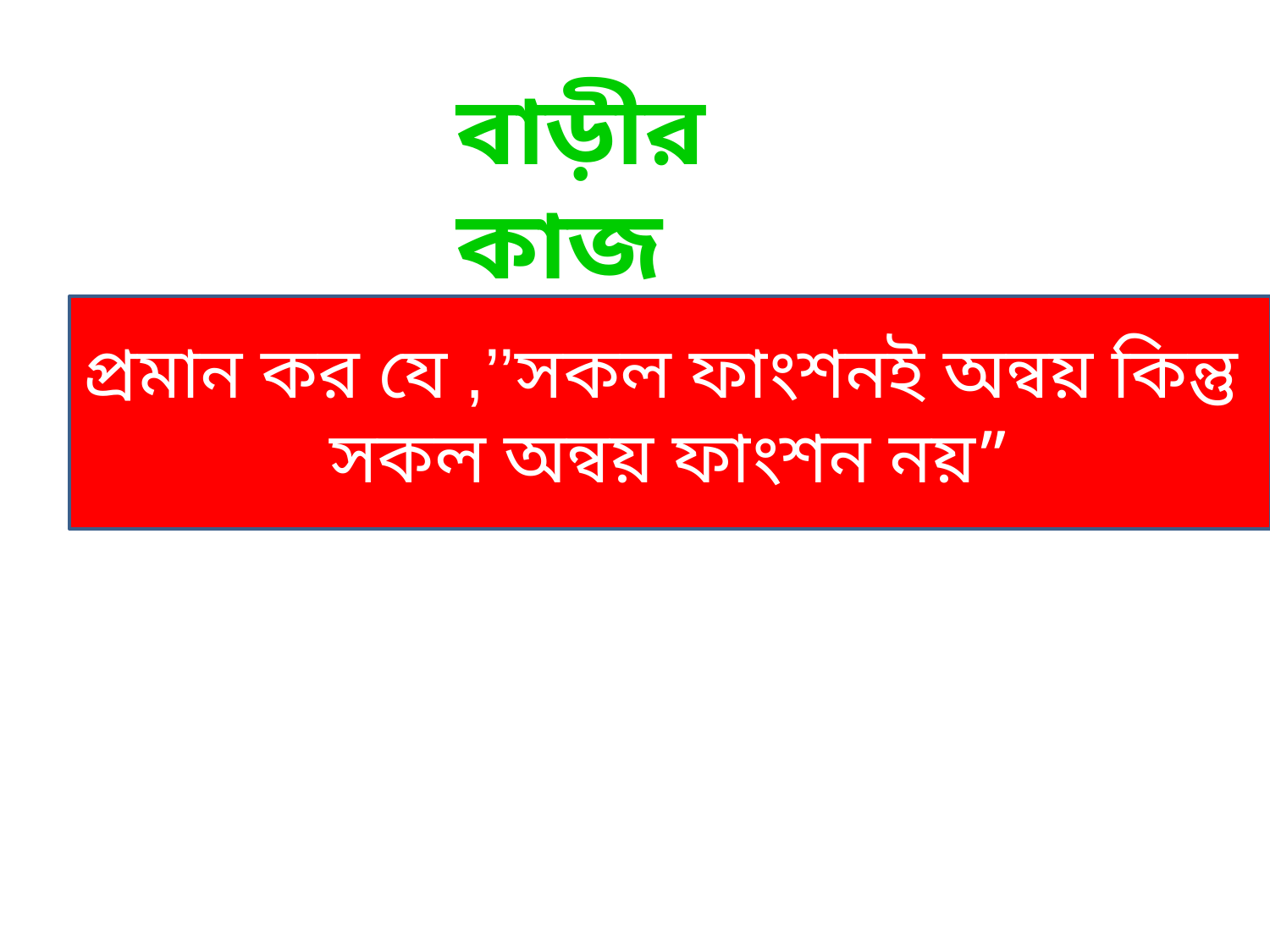

বাড়ীর কাজ
প্রমান কর যে ,’’সকল ফাংশনই অন্বয় কিন্তু  সকল অন্বয় ফাংশন নয়”